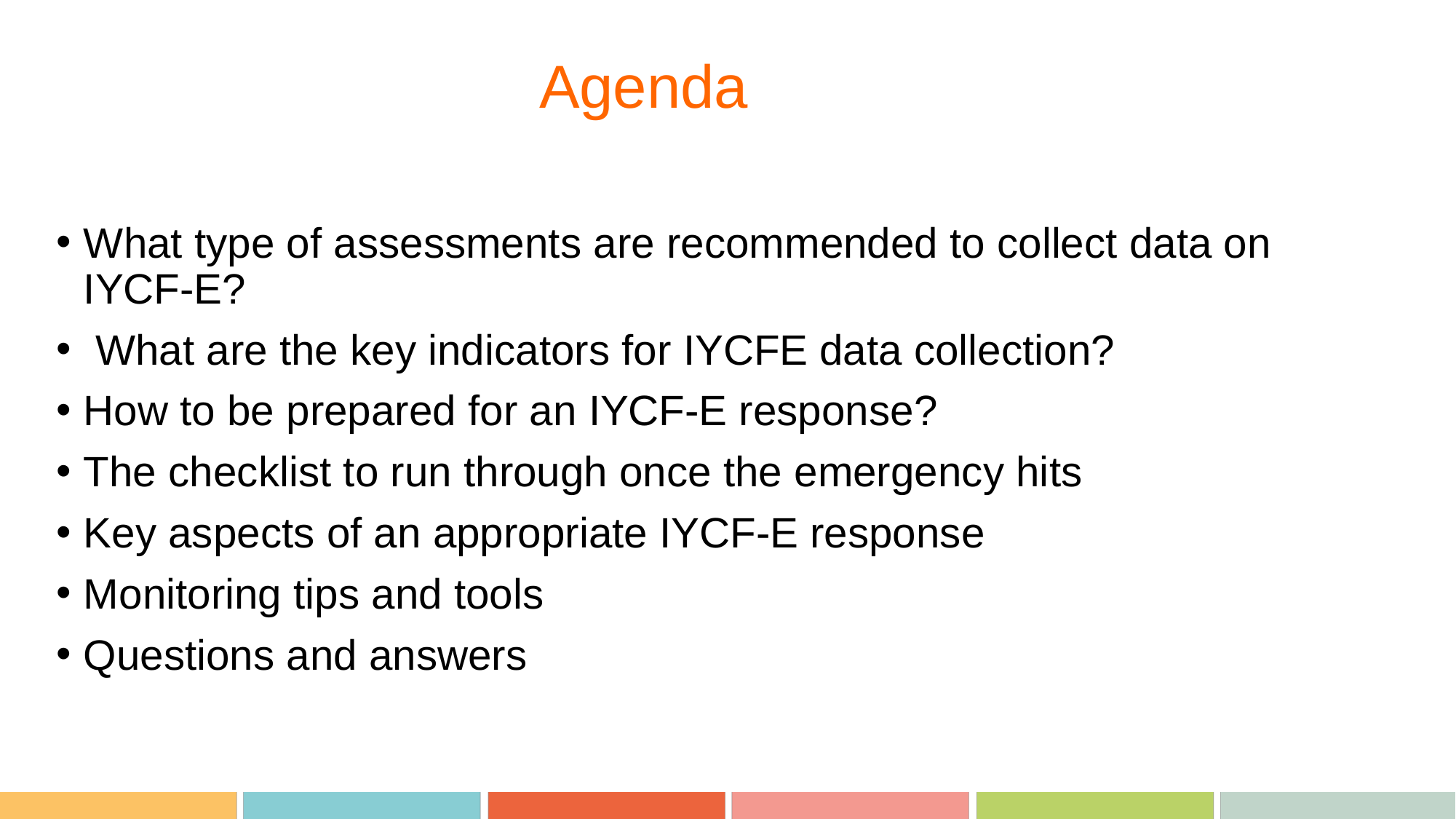

# Agenda

What type of assessments are recommended to collect data on IYCF-E?
 What are the key indicators for IYCFE data collection?
How to be prepared for an IYCF-E response?
The checklist to run through once the emergency hits
Key aspects of an appropriate IYCF-E response
Monitoring tips and tools
Questions and answers